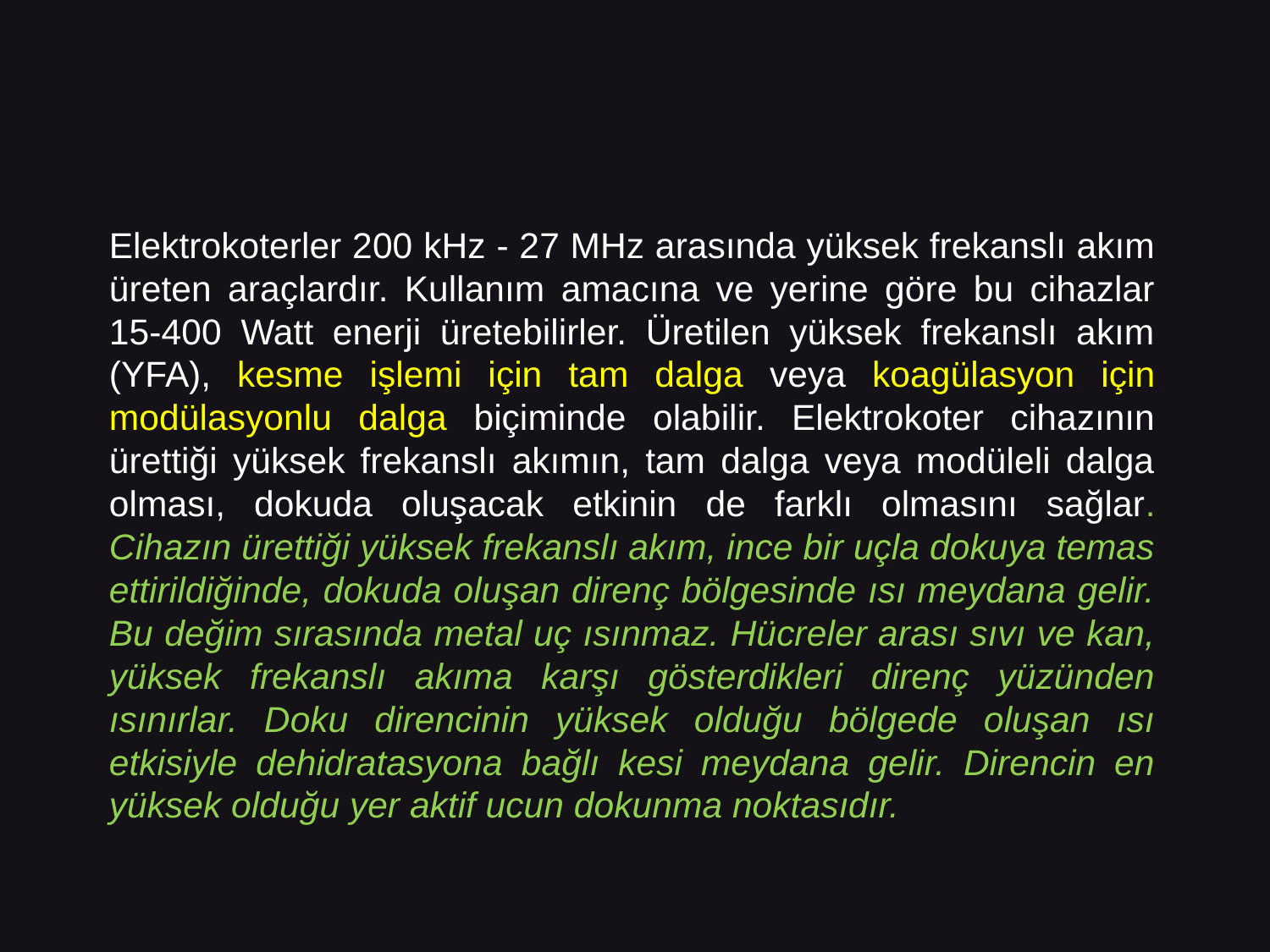

#
		Elektrokoterler 200 kHz - 27 MHz arasında yüksek frekanslı akım üreten araçlardır. Kullanım amacına ve yerine göre bu cihazlar 15-400 Watt enerji üretebilirler. Üretilen yüksek frekanslı akım (YFA), kesme işlemi için tam dalga veya koagülasyon için modülasyonlu dalga biçiminde olabilir. Elektrokoter cihazının ürettiği yüksek frekanslı akımın, tam dalga veya modüleli dalga olması, dokuda oluşacak etkinin de farklı olmasını sağlar. Cihazın ürettiği yüksek frekanslı akım, ince bir uçla dokuya temas ettirildiğinde, dokuda oluşan direnç bölgesinde ısı meydana gelir. Bu değim sırasında metal uç ısınmaz. Hücreler arası sıvı ve kan, yüksek frekanslı akıma karşı gösterdikleri direnç yüzünden ısınırlar. Doku direncinin yüksek olduğu bölgede oluşan ısı etkisiyle dehidratasyona bağlı kesi meydana gelir. Direncin en yüksek olduğu yer aktif ucun dokunma noktasıdır.